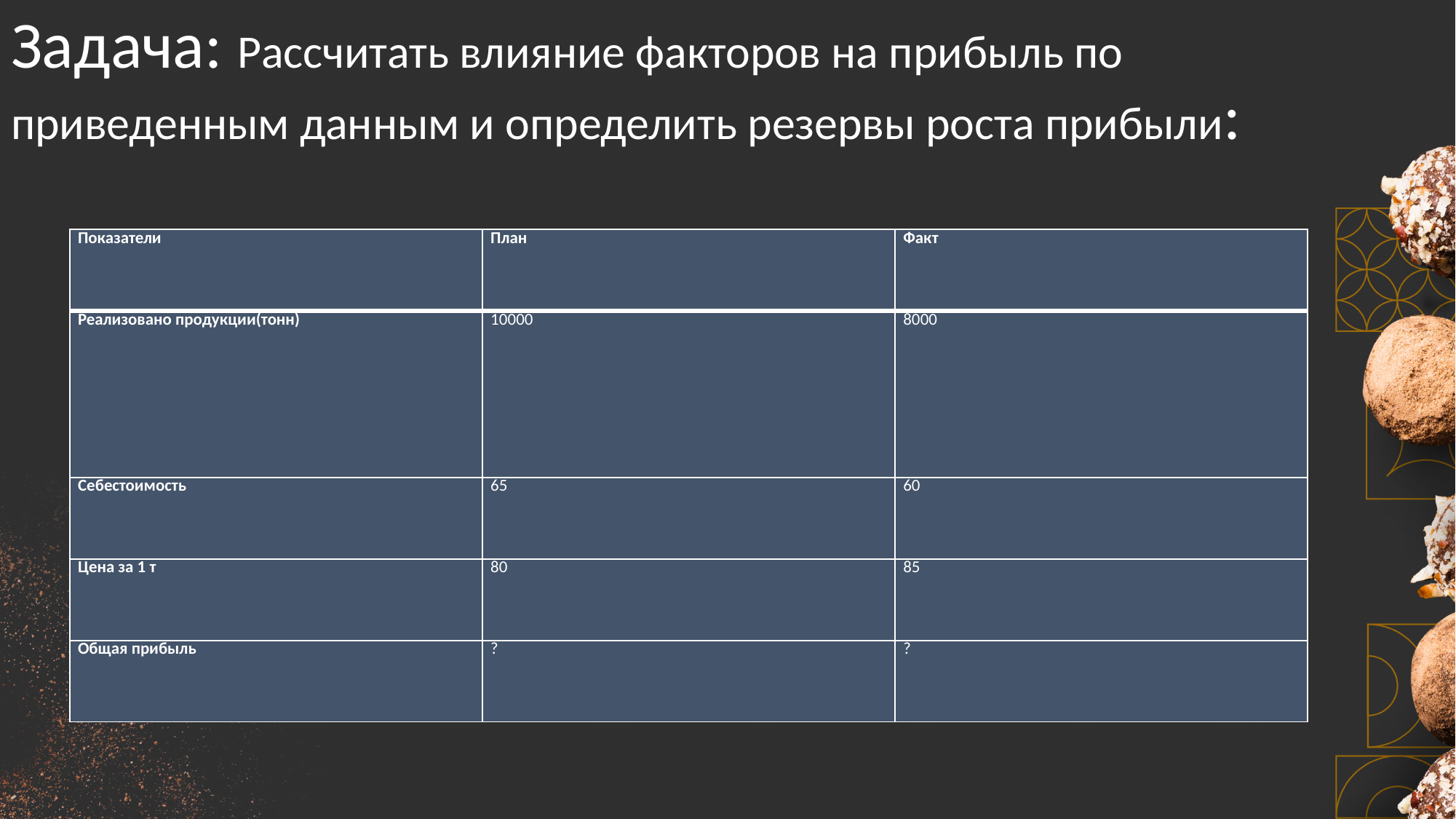

# Задача: Рассчитать влияние факторов на прибыль по приведенным данным и определить резервы роста прибыли:
| Показатели | План | Факт |
| --- | --- | --- |
| Реализовано продукции(тонн) | 10000 | 8000 |
| Себестоимость | 65 | 60 |
| Цена за 1 т | 80 | 85 |
| Общая прибыль | ? | ? |